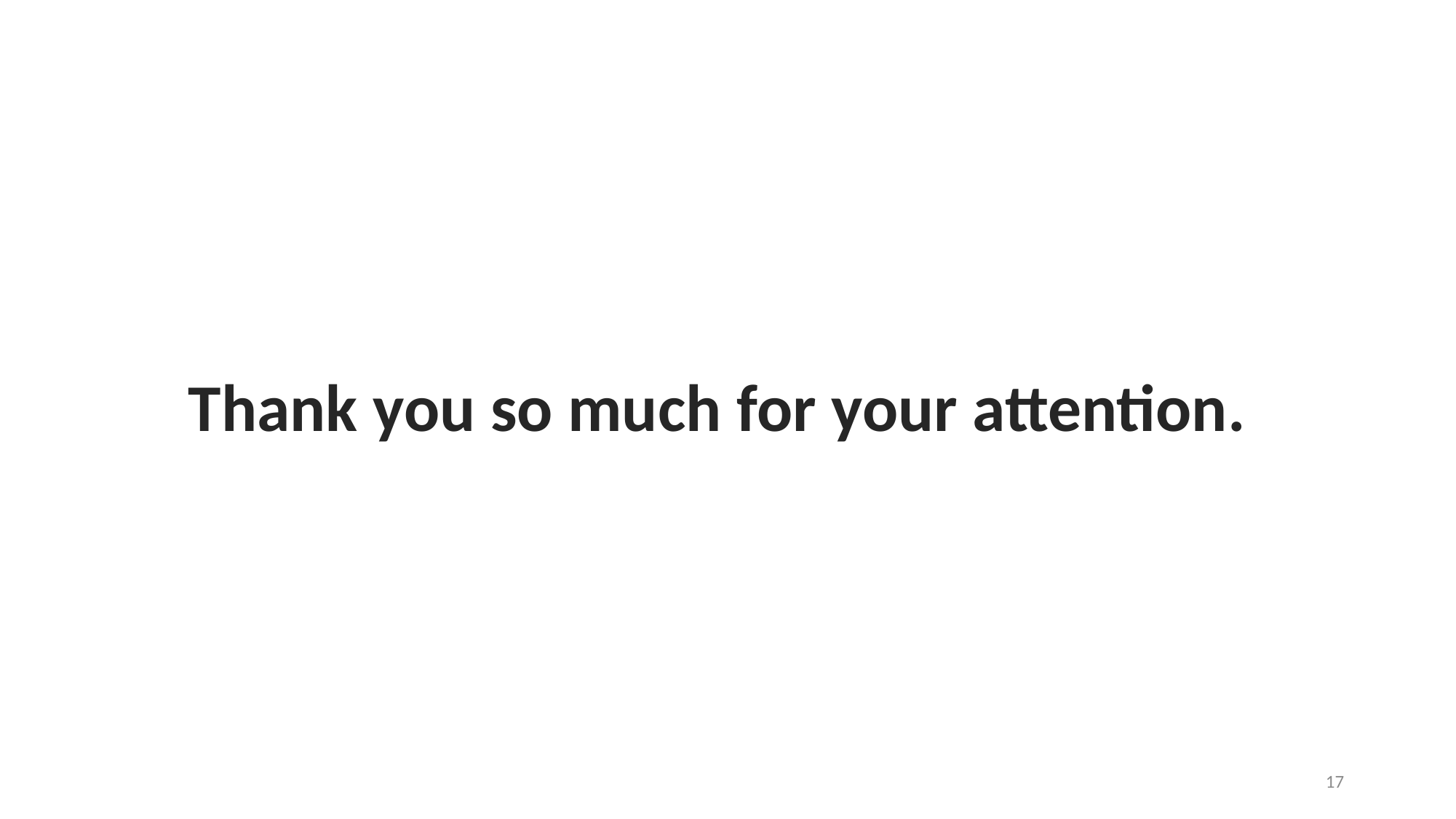

# Thank you so much for your attention.
17